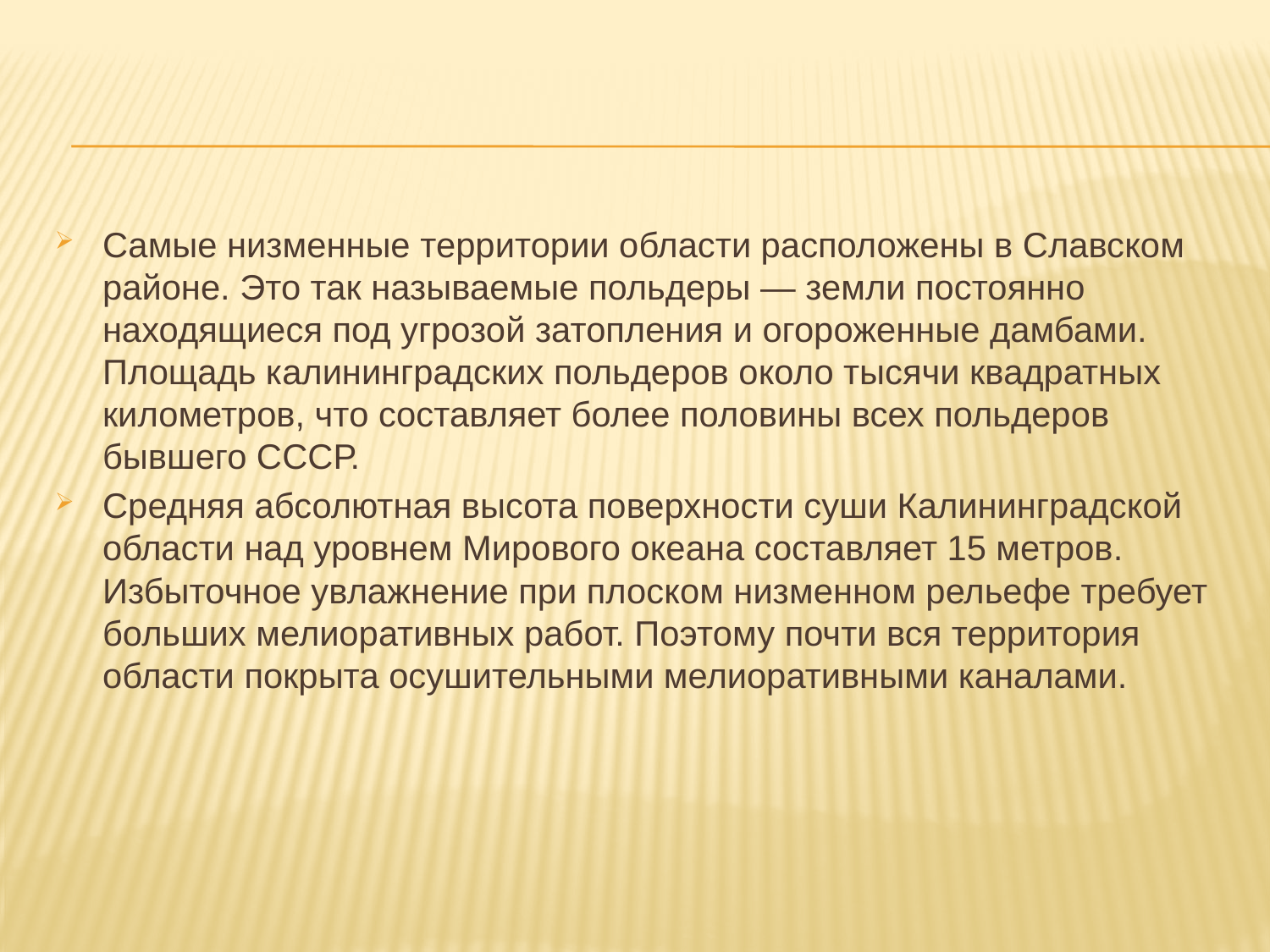

#
Самые низменные территории области расположены в Славском районе. Это так называемые польдеры — земли постоянно находящиеся под угрозой затопления и огороженные дамбами. Площадь калининградских польдеров около тысячи квадратных километров, что составляет более половины всех польдеров бывшего СССР.
Средняя абсолютная высота поверхности суши Калининградской области над уровнем Мирового океана составляет 15 метров. Избыточное увлажнение при плоском низменном рельефе требует больших мелиоративных работ. Поэтому почти вся территория области покрыта осушительными мелиоративными каналами.